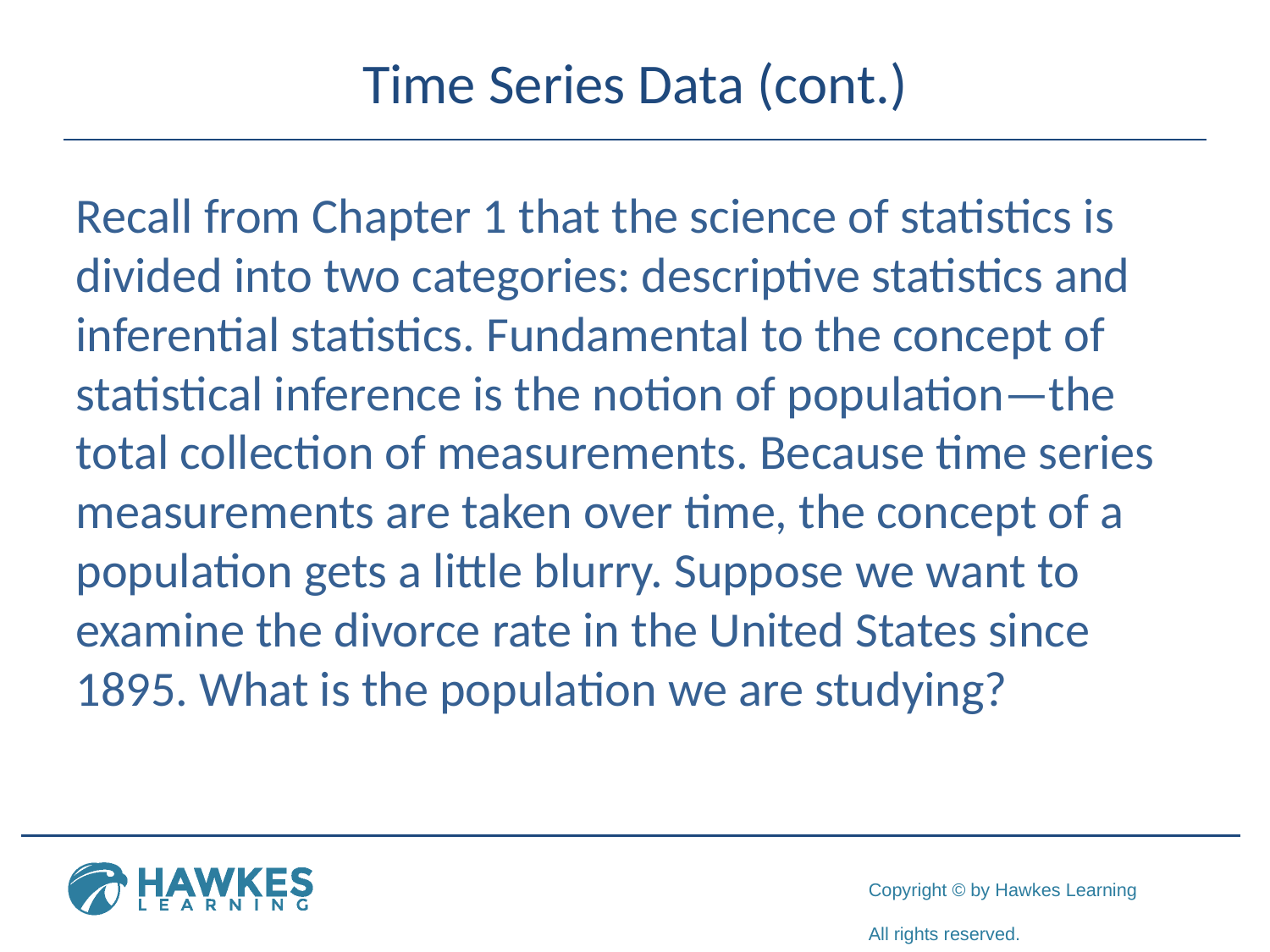

# Time Series Data (cont.)
Recall from Chapter 1 that the science of statistics is divided into two categories: descriptive statistics and inferential statistics. Fundamental to the concept of statistical inference is the notion of population—the total collection of measurements. Because time series measurements are taken over time, the concept of a population gets a little blurry. Suppose we want to examine the divorce rate in the United States since 1895. What is the population we are studying?